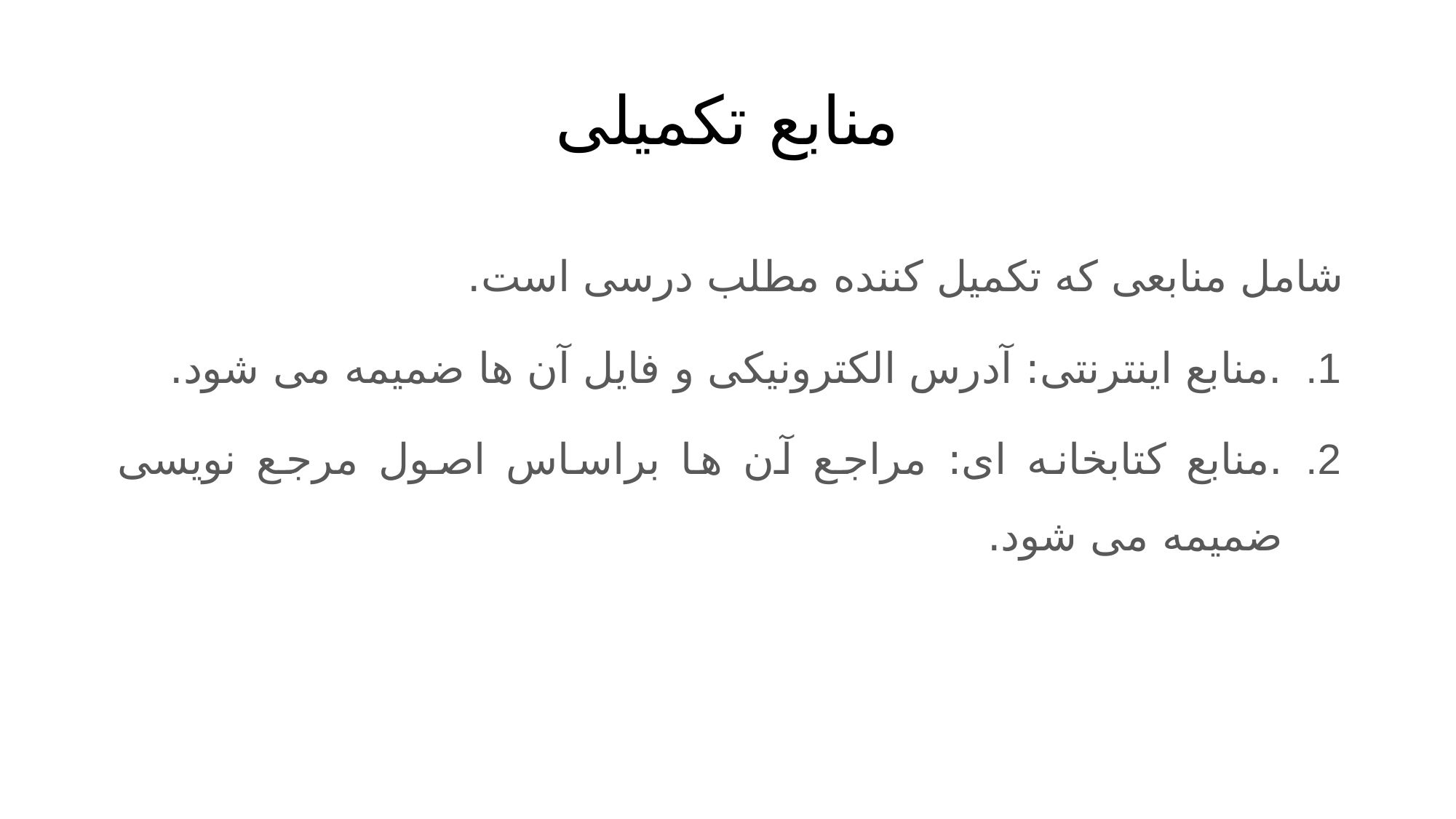

# منابع تکمیلی
شامل منابعی که تکمیل کننده مطلب درسی است.
.منابع اینترنتی: آدرس الکترونیکی و فایل آن ها ضمیمه می شود.
.منابع کتابخانه ای: مراجع آن ها براساس اصول مرجع نویسی ضمیمه می شود.